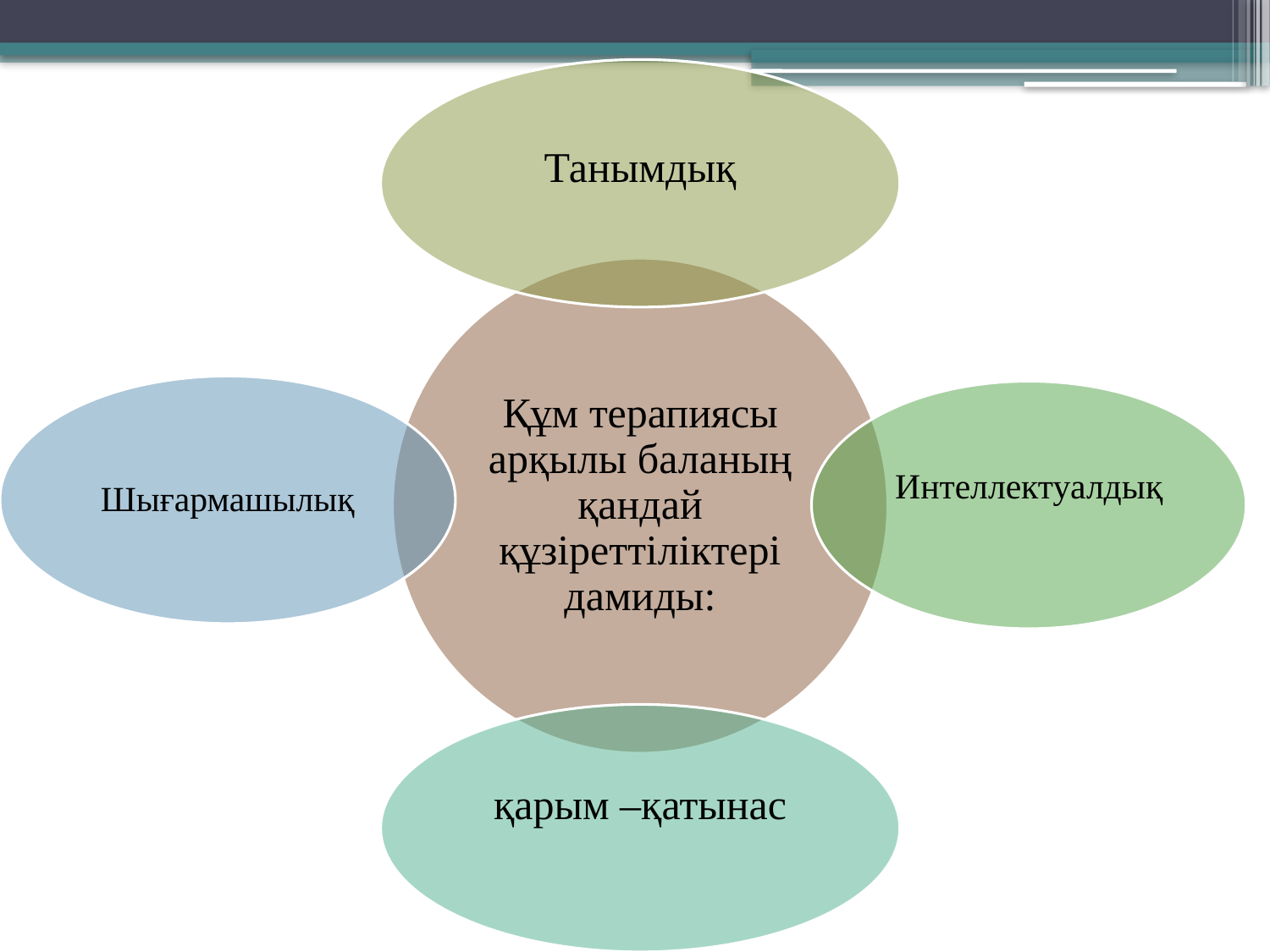

Құм терапиясы арқылы баланың қандай құзіреттіліктері дамиды:
Танымдық

Интеллектуалдық

қарым –қатынас

Шығармашылық